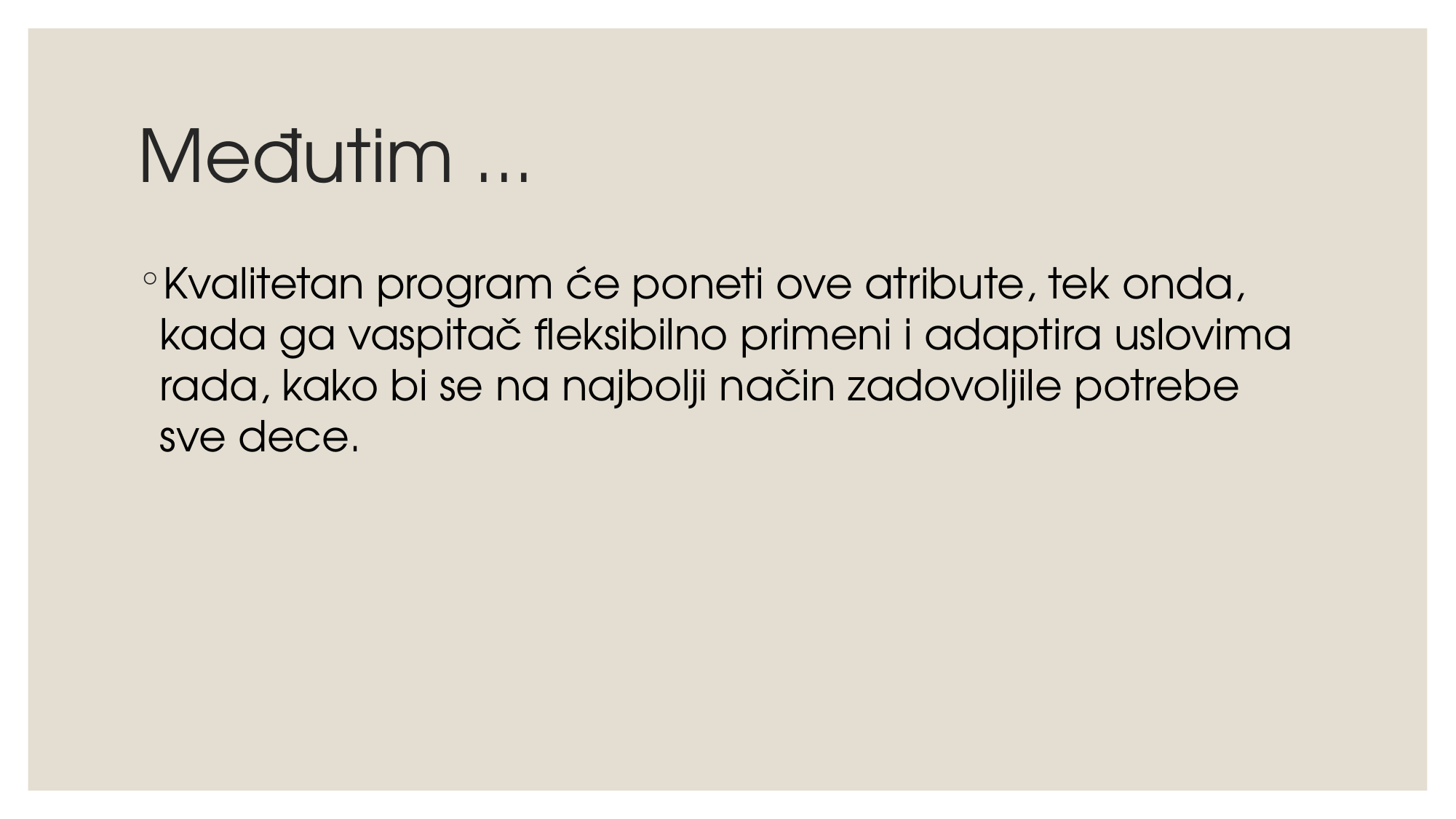

# Međutim ...
Kvalitetan program će poneti ove atribute, tek onda, kada ga vaspitač fleksibilno primeni i adaptira uslovima rada, kako bi se na najbolji način zadovoljile potrebe sve dece.